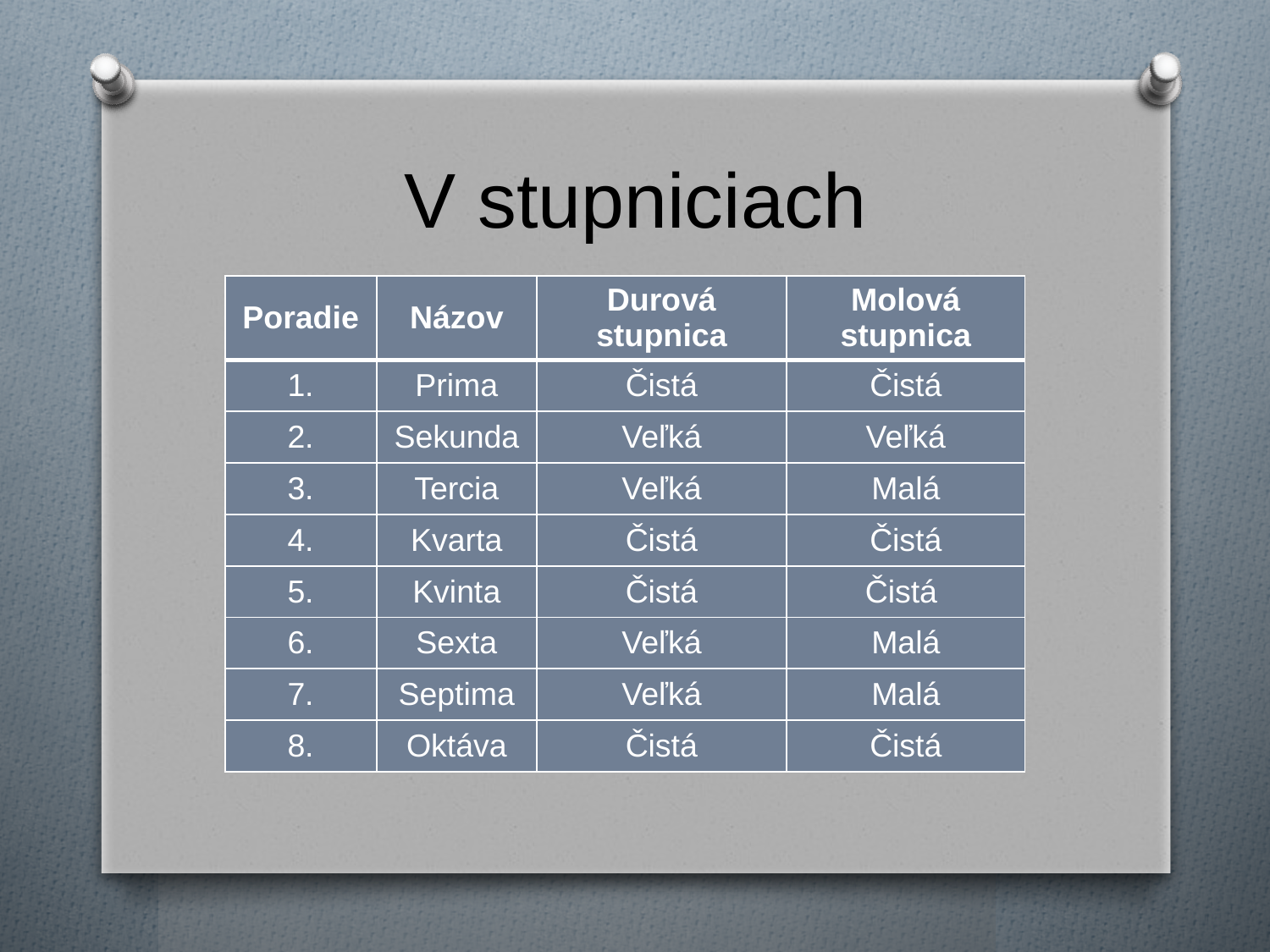

# V stupniciach
| Poradie | Názov | Durová stupnica | Molová stupnica |
| --- | --- | --- | --- |
| 1. | Prima | Čistá | Čistá |
| 2. | Sekunda | Veľká | Veľká |
| 3. | Tercia | Veľká | Malá |
| 4. | Kvarta | Čistá | Čistá |
| 5. | Kvinta | Čistá | Čistá |
| 6. | Sexta | Veľká | Malá |
| 7. | Septima | Veľká | Malá |
| 8. | Oktáva | Čistá | Čistá |